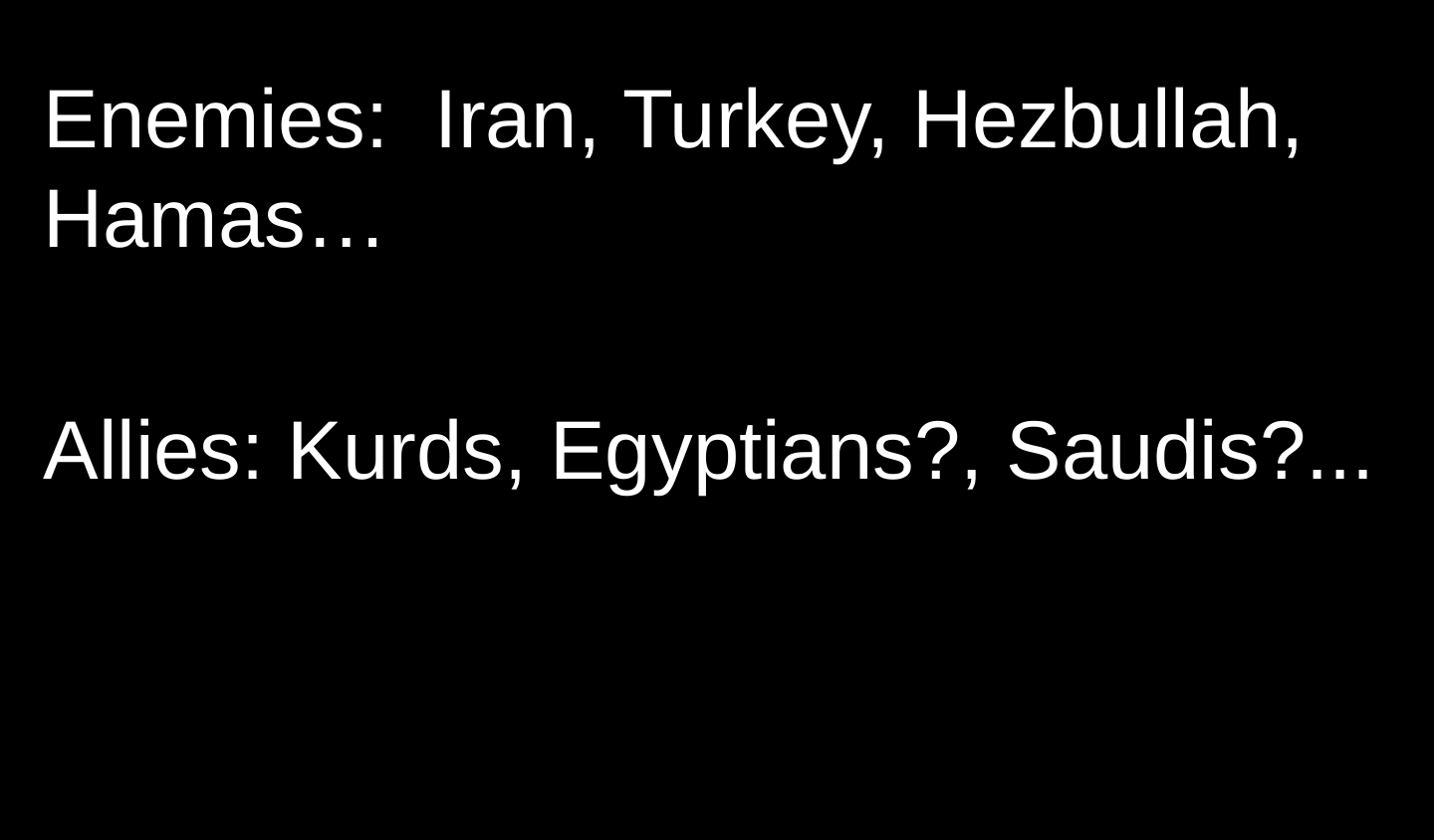

Enemies:  Iran, Turkey, Hezbullah, Hamas…

Allies: Kurds, Egyptians?, Saudis?...